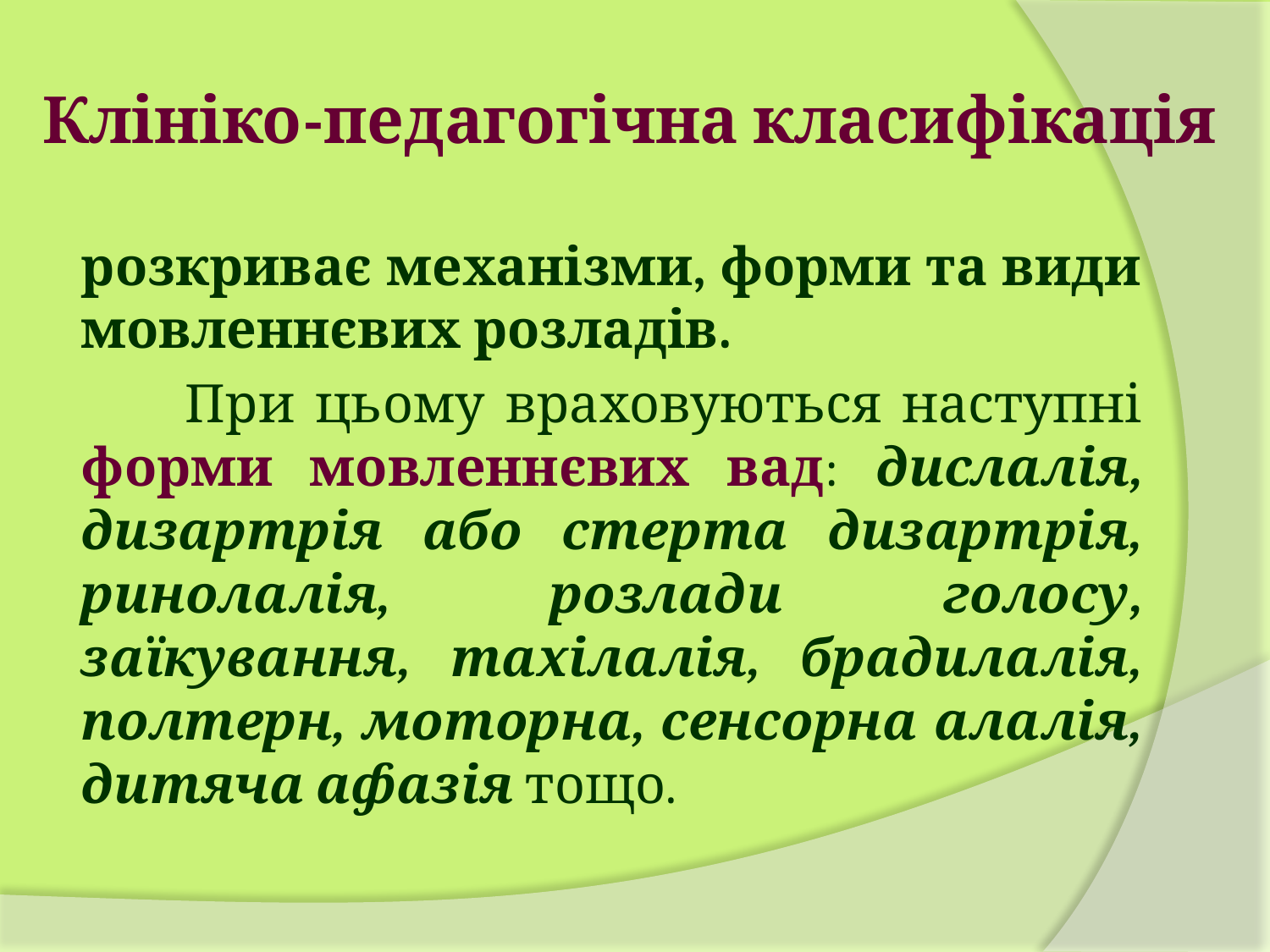

# Клініко-педагогічна класифікація
розкриває механізми, форми та види мовленнєвих розладів.
     При цьому враховуються наступні форми мовленнєвих вад: дислалія, дизартрія або стерта дизартрія, ринолалія, розлади голосу, заїкування, тахілалія, брадилалія, полтерн, моторна, сенсорна алалія, дитяча афазія тощо.